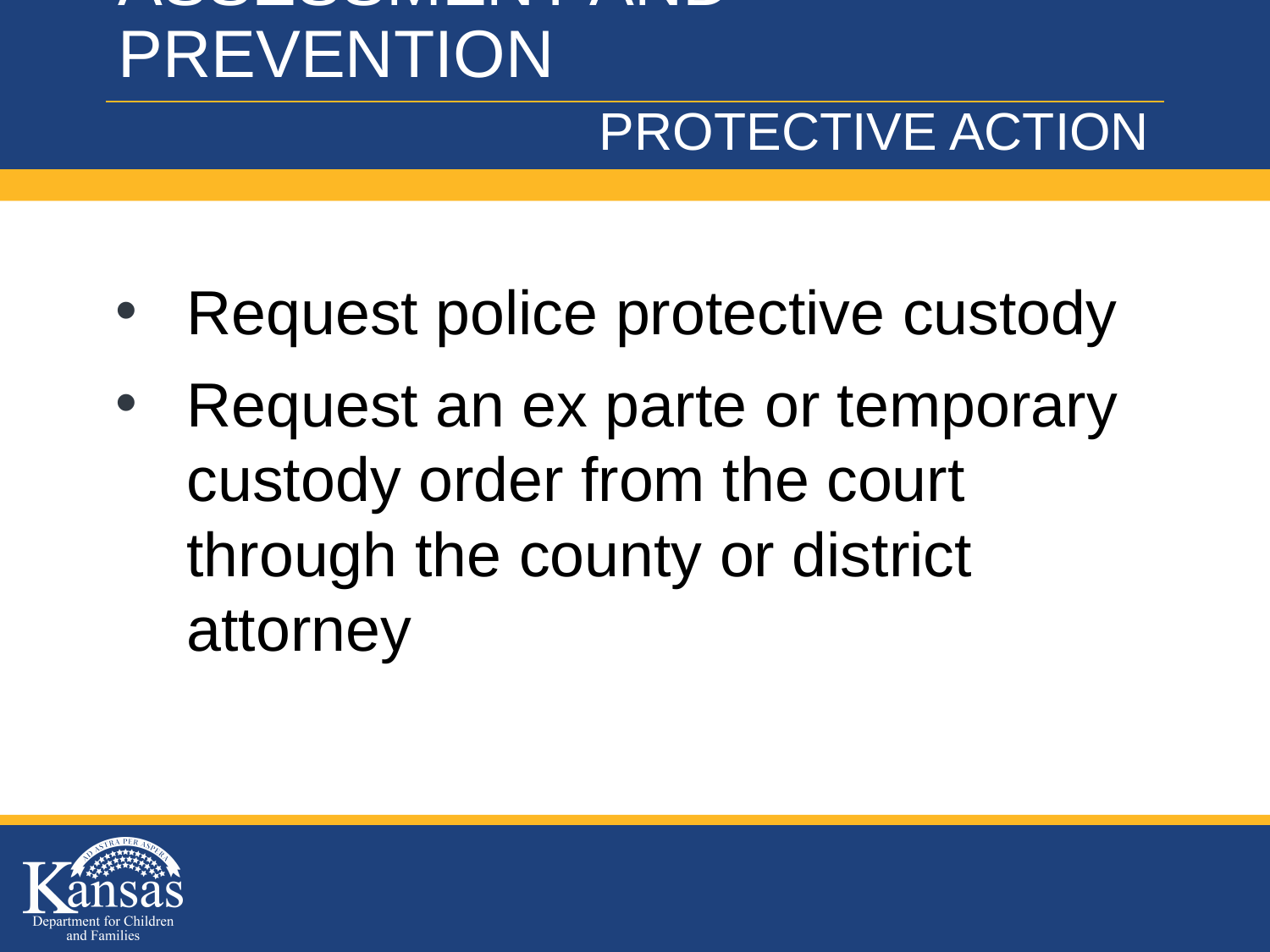

# ASSESSMENT AND PREVENTION
PROTECTIVE ACTION
UNSAFE

Request police protective custody
Request an ex parte or temporary custody order from the court through the county or district attorney